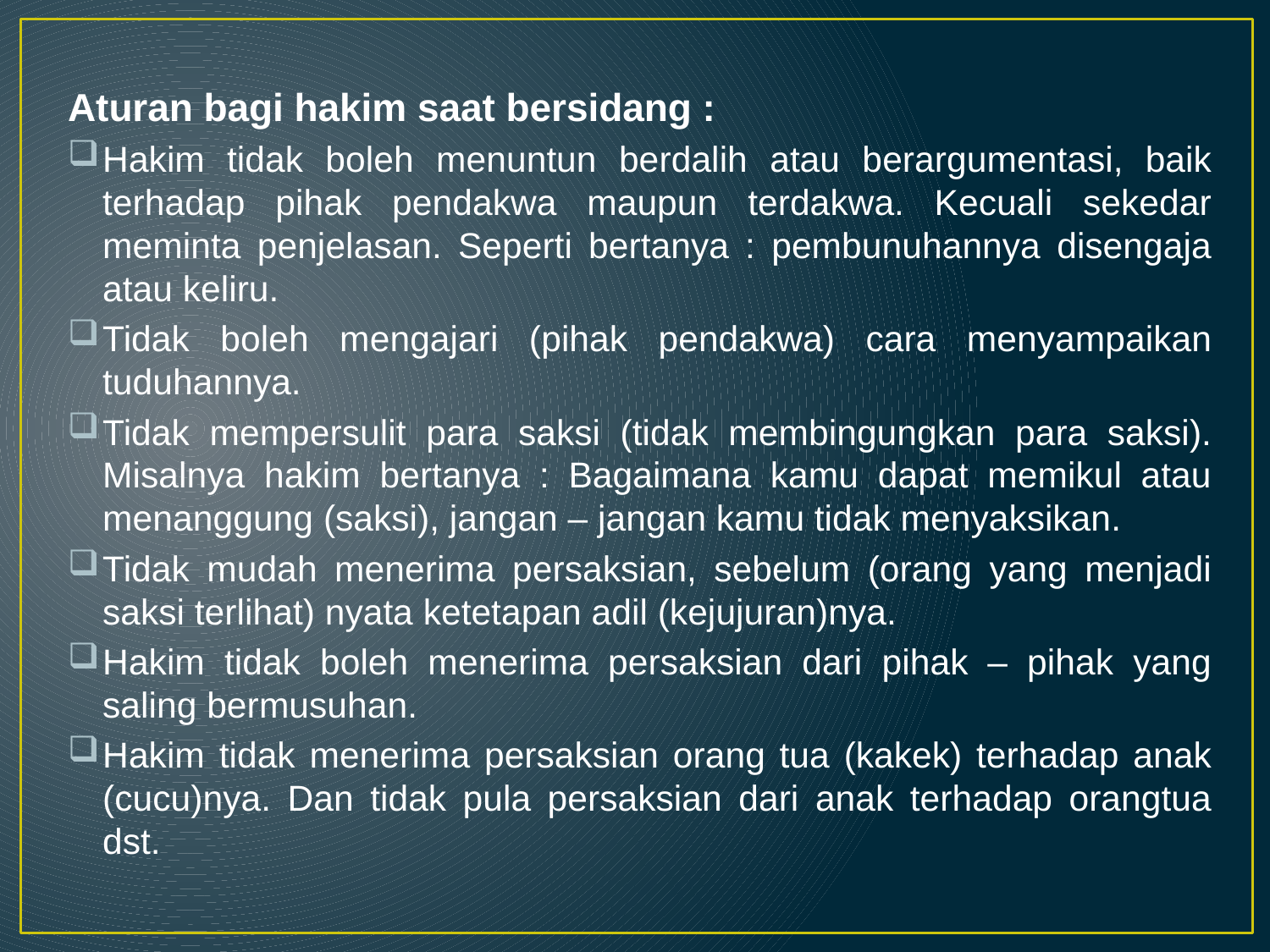

Aturan bagi hakim saat bersidang :
Hakim tidak boleh menuntun berdalih atau berargumentasi, baik terhadap pihak pendakwa maupun terdakwa. Kecuali sekedar meminta penjelasan. Seperti bertanya : pembunuhannya disengaja atau keliru.
Tidak boleh mengajari (pihak pendakwa) cara menyampaikan tuduhannya.
Tidak mempersulit para saksi (tidak membingungkan para saksi). Misalnya hakim bertanya : Bagaimana kamu dapat memikul atau menanggung (saksi), jangan – jangan kamu tidak menyaksikan.
Tidak mudah menerima persaksian, sebelum (orang yang menjadi saksi terlihat) nyata ketetapan adil (kejujuran)nya.
Hakim tidak boleh menerima persaksian dari pihak – pihak yang saling bermusuhan.
Hakim tidak menerima persaksian orang tua (kakek) terhadap anak (cucu)nya. Dan tidak pula persaksian dari anak terhadap orangtua dst.